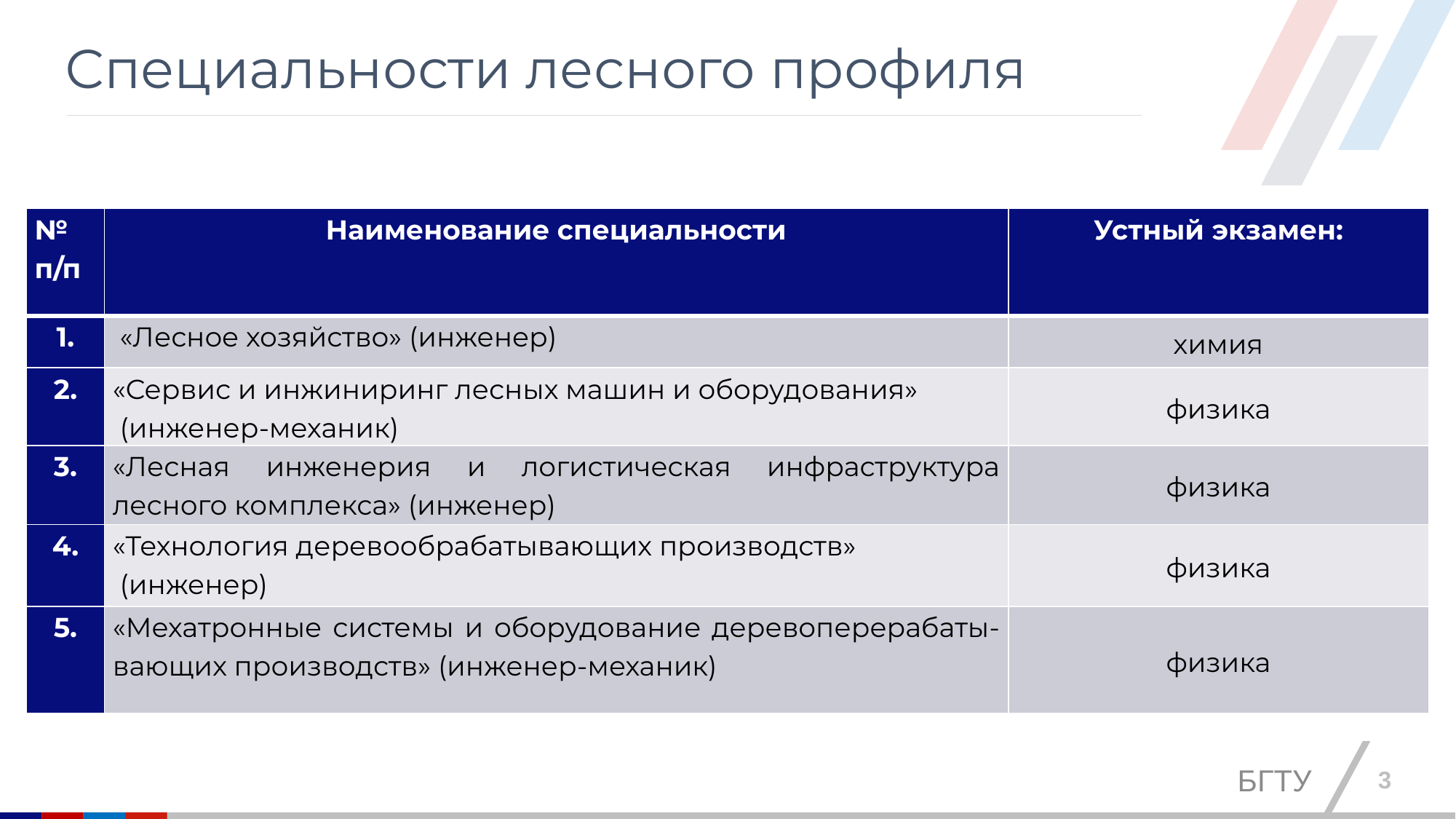

# Специальности лесного профиля
| № п/п | Наименование специальности | Устный экзамен: |
| --- | --- | --- |
| 1. | «Лесное хозяйство» (инженер) | химия |
| 2. | «Сервис и инжиниринг лесных машин и оборудования» (инженер-механик) | физика |
| 3. | «Лесная инженерия и логистическая инфраструктура лесного комплекса» (инженер) | физика |
| 4. | «Технология деревообрабатывающих производств» (инженер) | физика |
| 5. | «Мехатронные системы и оборудование деревоперерабаты-вающих производств» (инженер-механик) | физика |
БГТУ